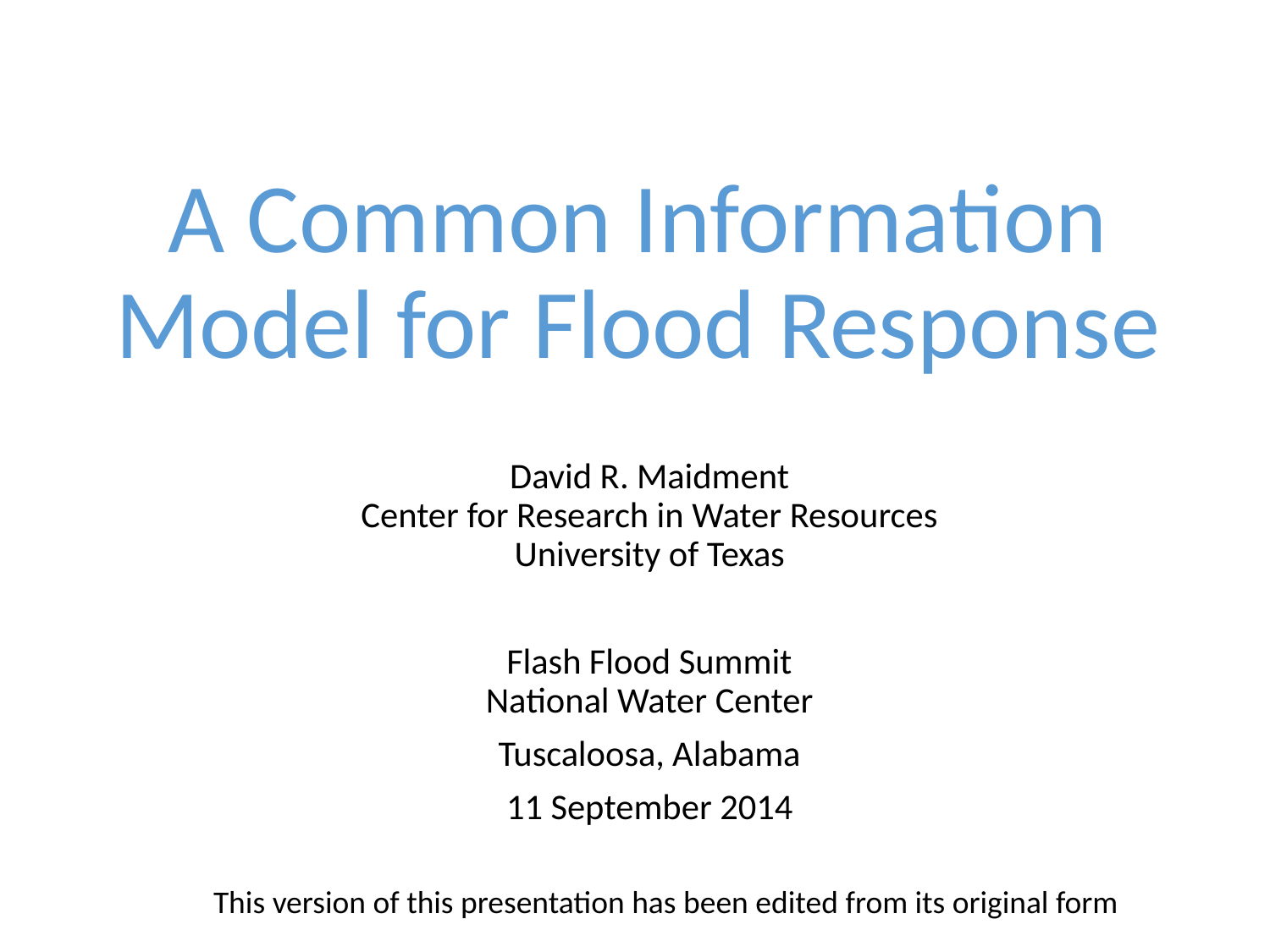

# A Common Information Model for Flood Response
David R. Maidment
Center for Research in Water Resources
University of Texas

Flash Flood Summit
National Water Center
Tuscaloosa, Alabama
11 September 2014
This version of this presentation has been edited from its original form